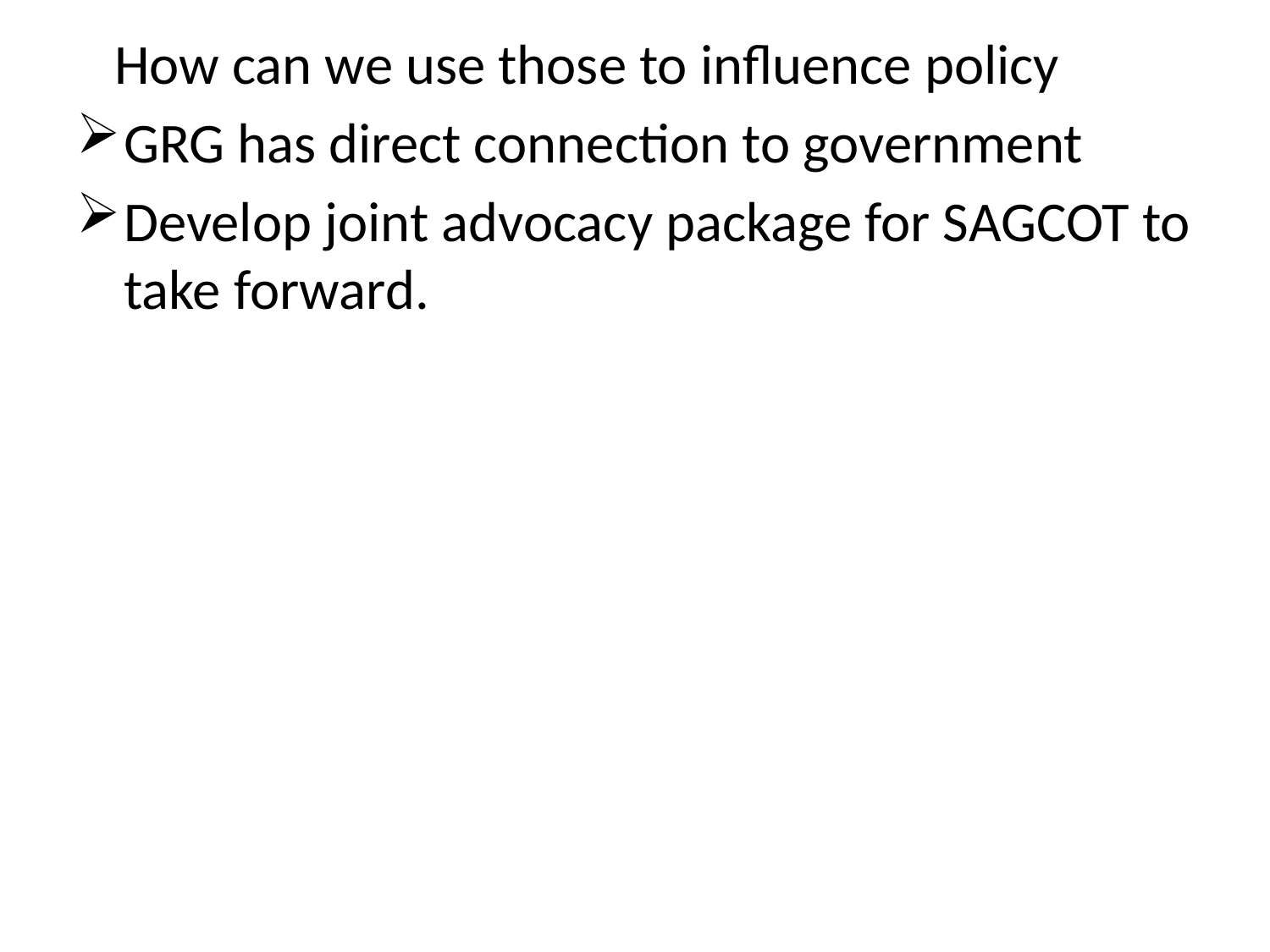

How can we use those to influence policy
GRG has direct connection to government
Develop joint advocacy package for SAGCOT to take forward.